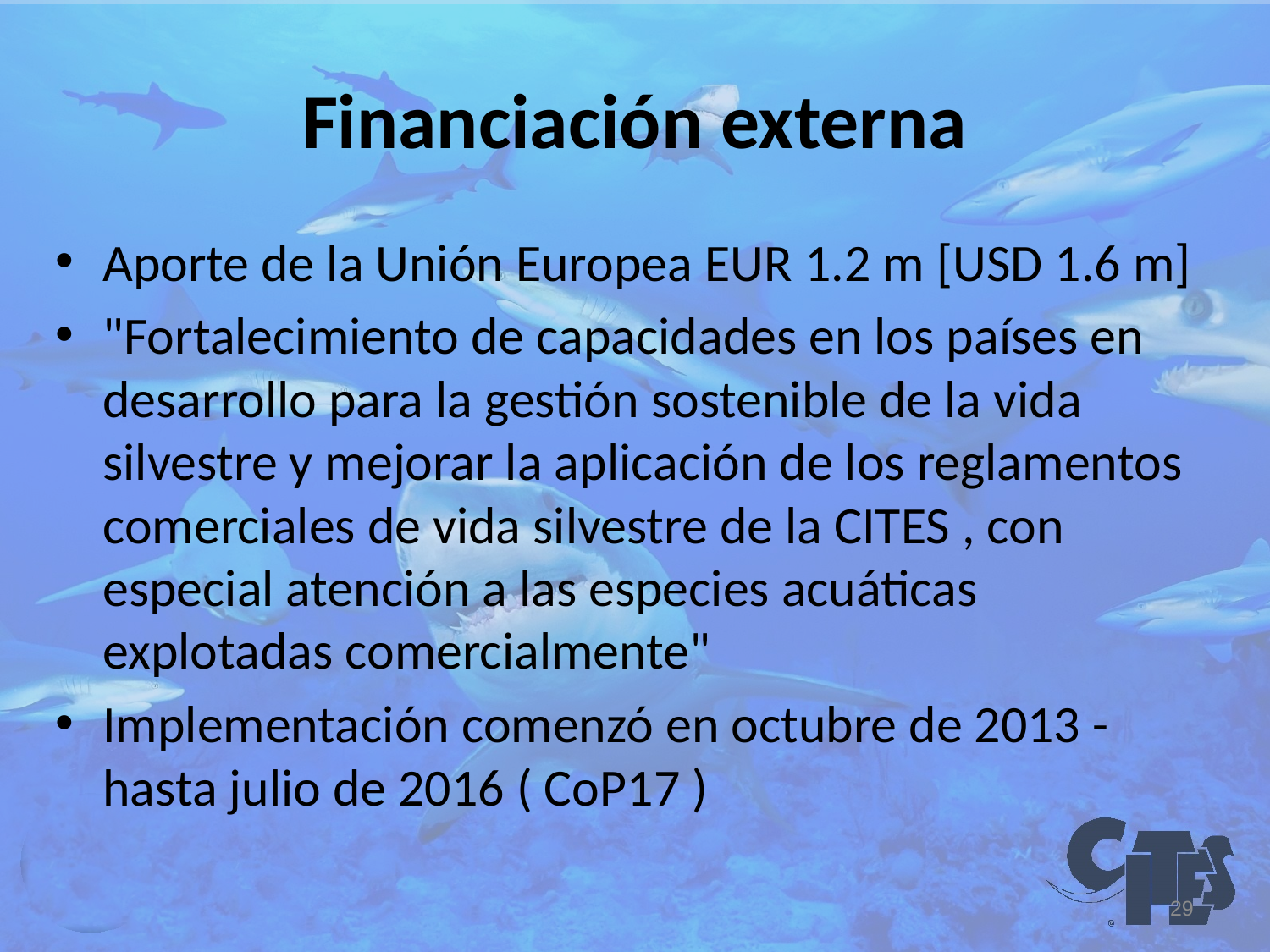

# Financiación externa
Aporte de la Unión Europea EUR 1.2 m [USD 1.6 m]
"Fortalecimiento de capacidades en los países en desarrollo para la gestión sostenible de la vida silvestre y mejorar la aplicación de los reglamentos comerciales de vida silvestre de la CITES , con especial atención a las especies acuáticas explotadas comercialmente"
Implementación comenzó en octubre de 2013 - hasta julio de 2016 ( CoP17 )
29